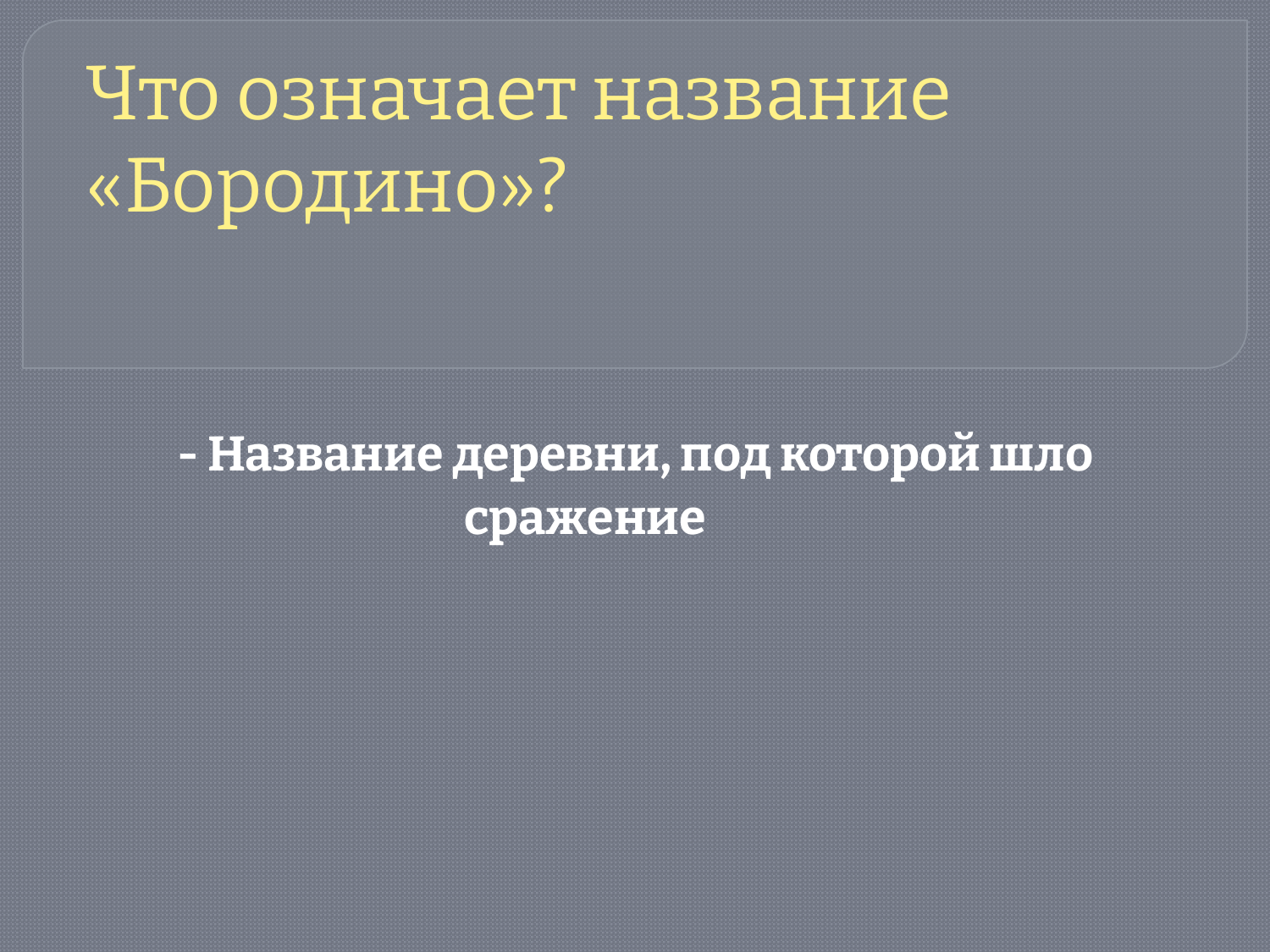

# Что означает название «Бородино»?
- Название деревни, под которой шло  сражение